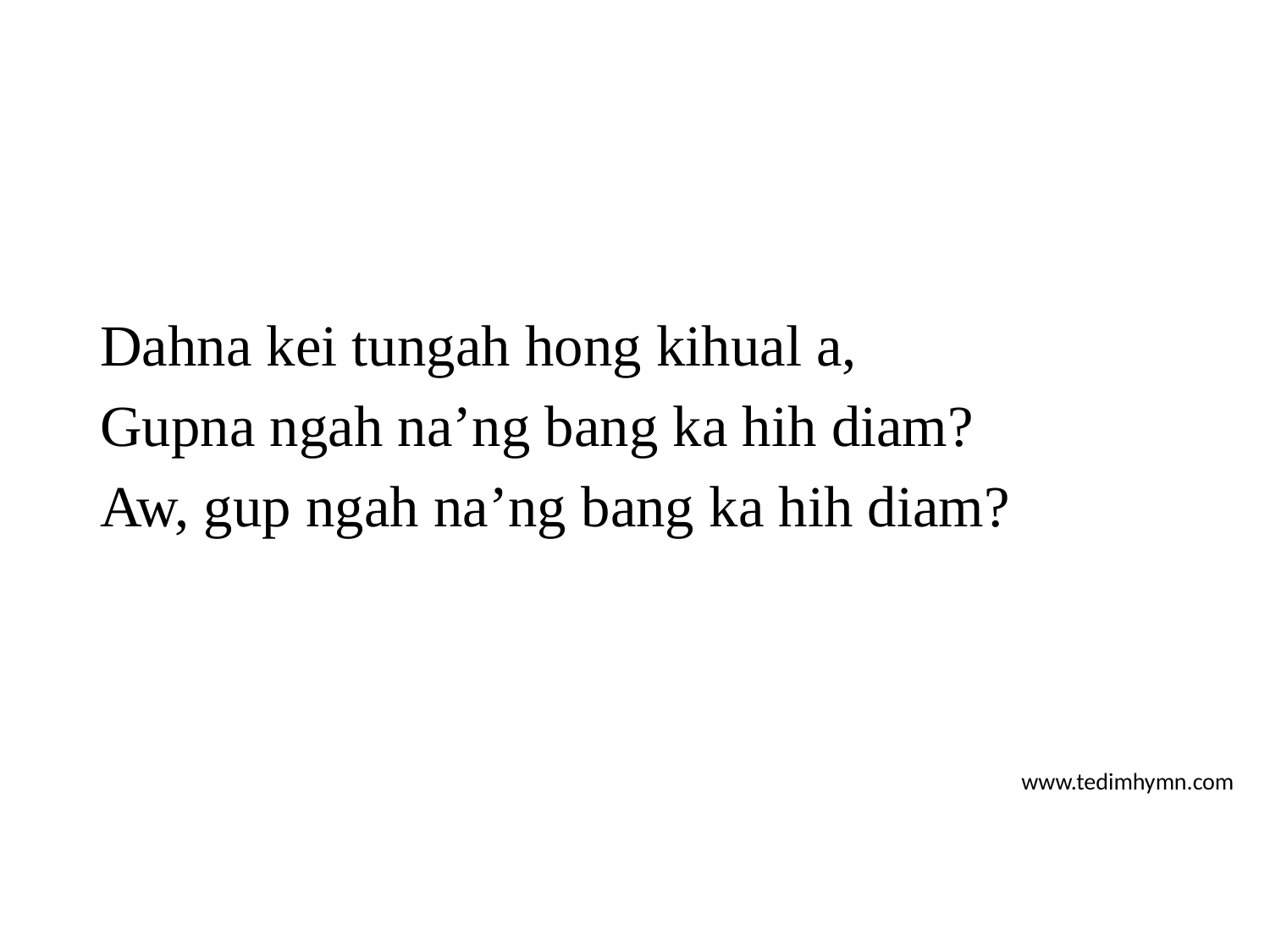

Dahna kei tungah hong kihual a,
Gupna ngah na’ng bang ka hih diam?
Aw, gup ngah na’ng bang ka hih diam?
www.tedimhymn.com